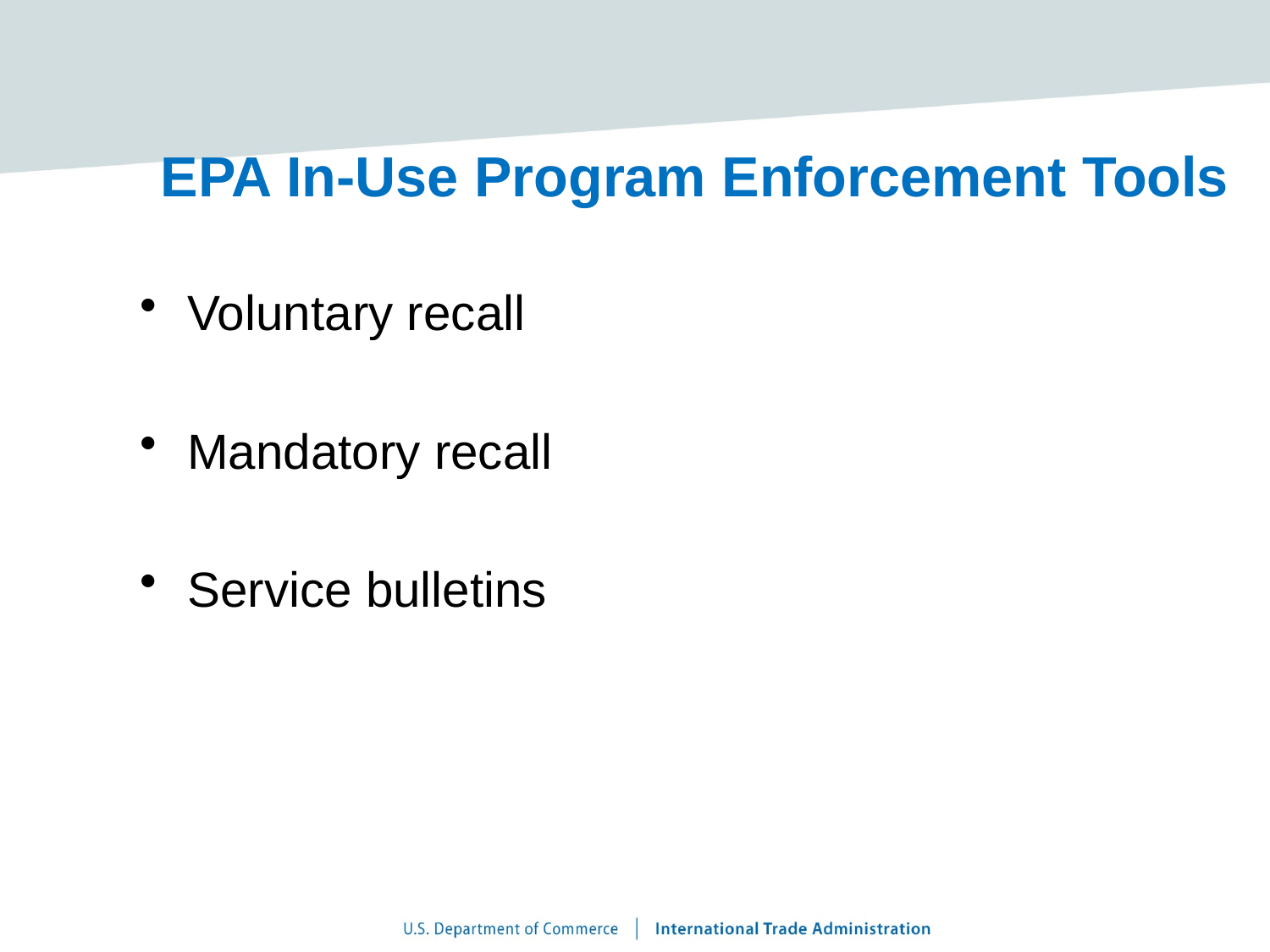

# EPA In-Use Program Enforcement Tools
Voluntary recall

Mandatory recall

Service bulletins